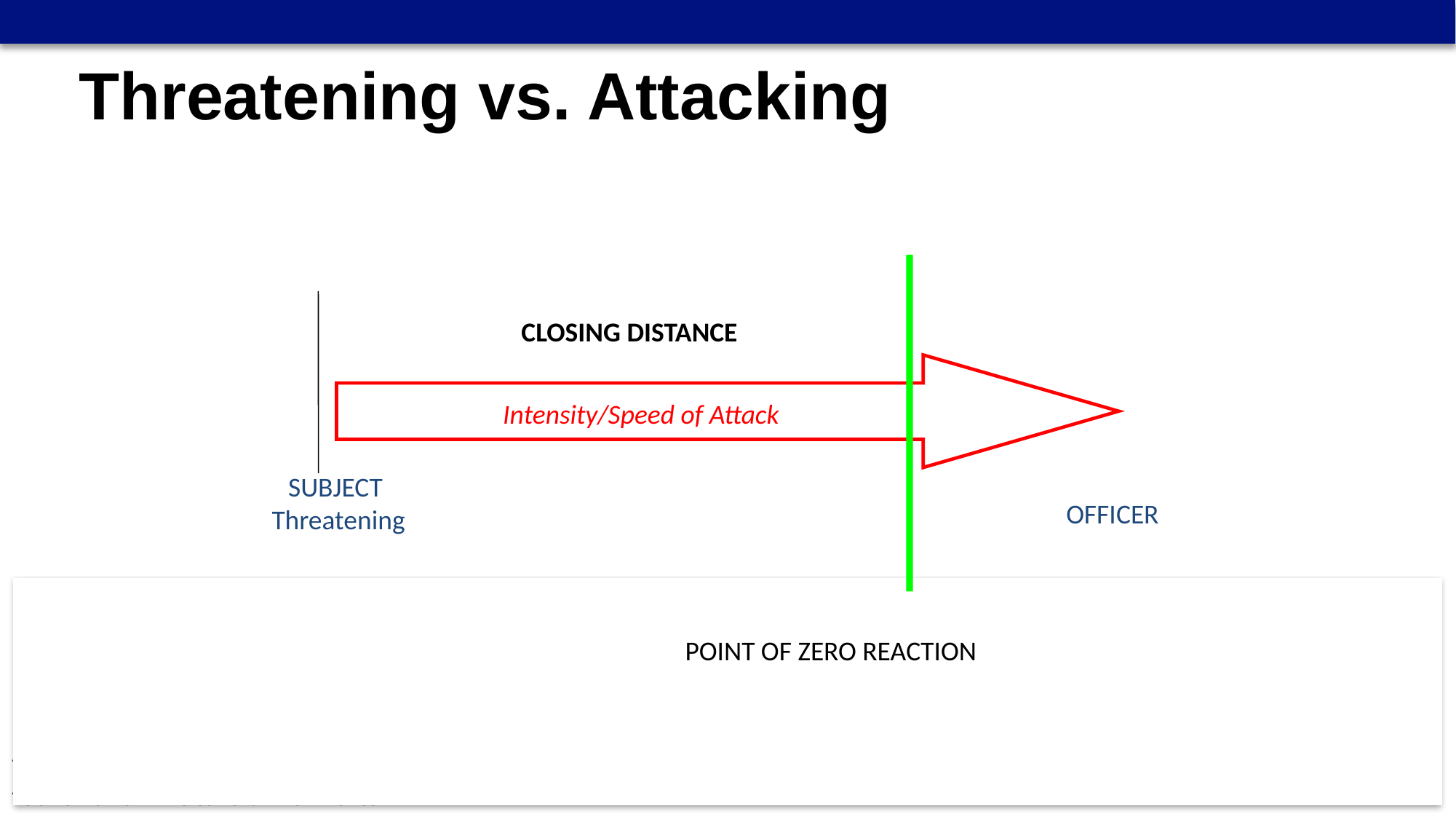

Threatening vs. Attacking

CLOSING DISTANCE

Intensity/Speed of Attack
SUBJECT
 Threatening
OFFICER
POINT OF ZERO REACTION